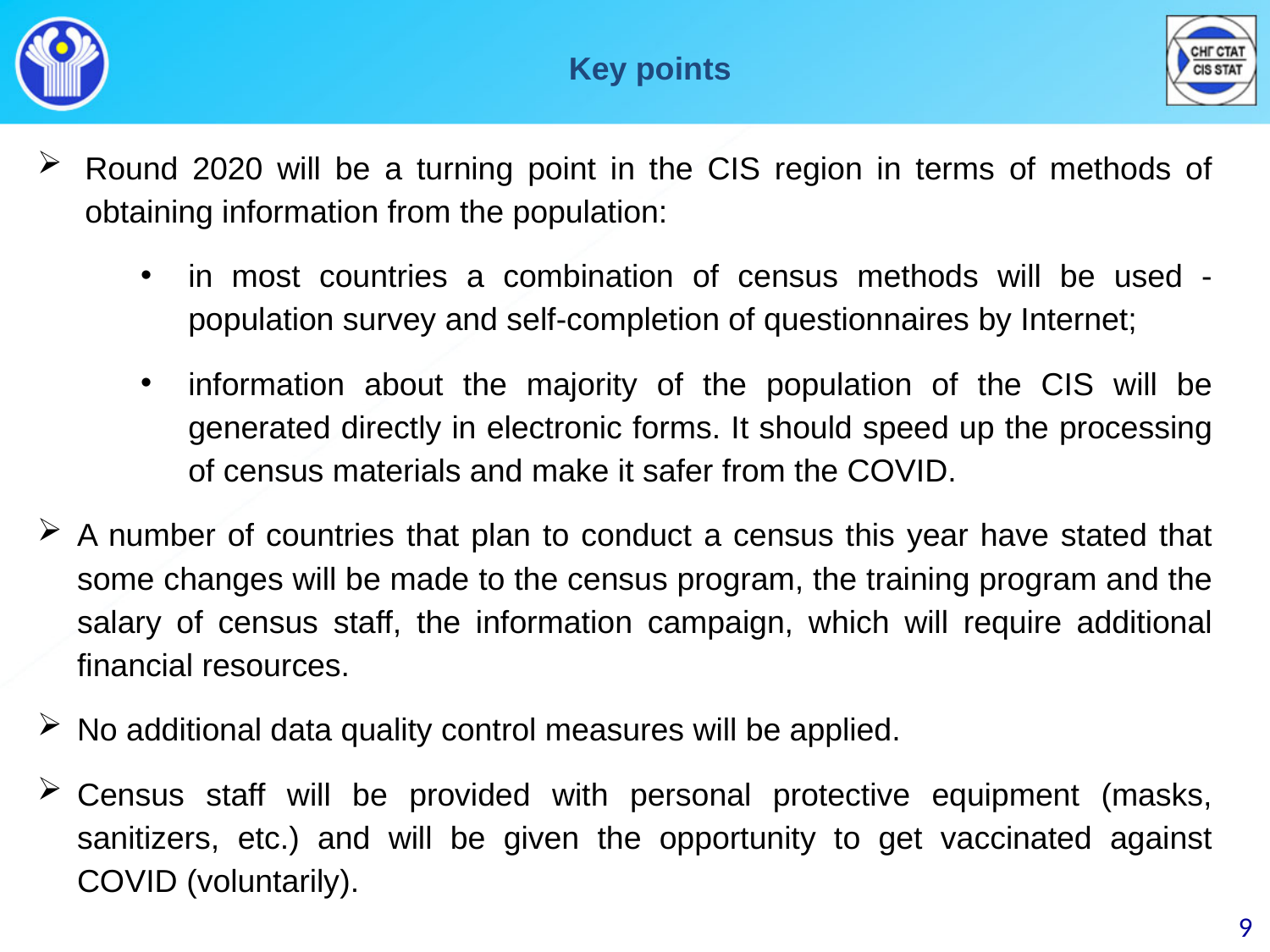

Key points
Round 2020 will be a turning point in the CIS region in terms of methods of obtaining information from the population:
in most countries a combination of census methods will be used - population survey and self-completion of questionnaires by Internet;
information about the majority of the population of the CIS will be generated directly in electronic forms. It should speed up the processing of census materials and make it safer from the COVID.
A number of countries that plan to conduct a census this year have stated that some changes will be made to the census program, the training program and the salary of census staff, the information campaign, which will require additional financial resources.
No additional data quality control measures will be applied.
Сensus staff will be provided with personal protective equipment (masks, sanitizers, etc.) and will be given the opportunity to get vaccinated against COVID (voluntarily).

9